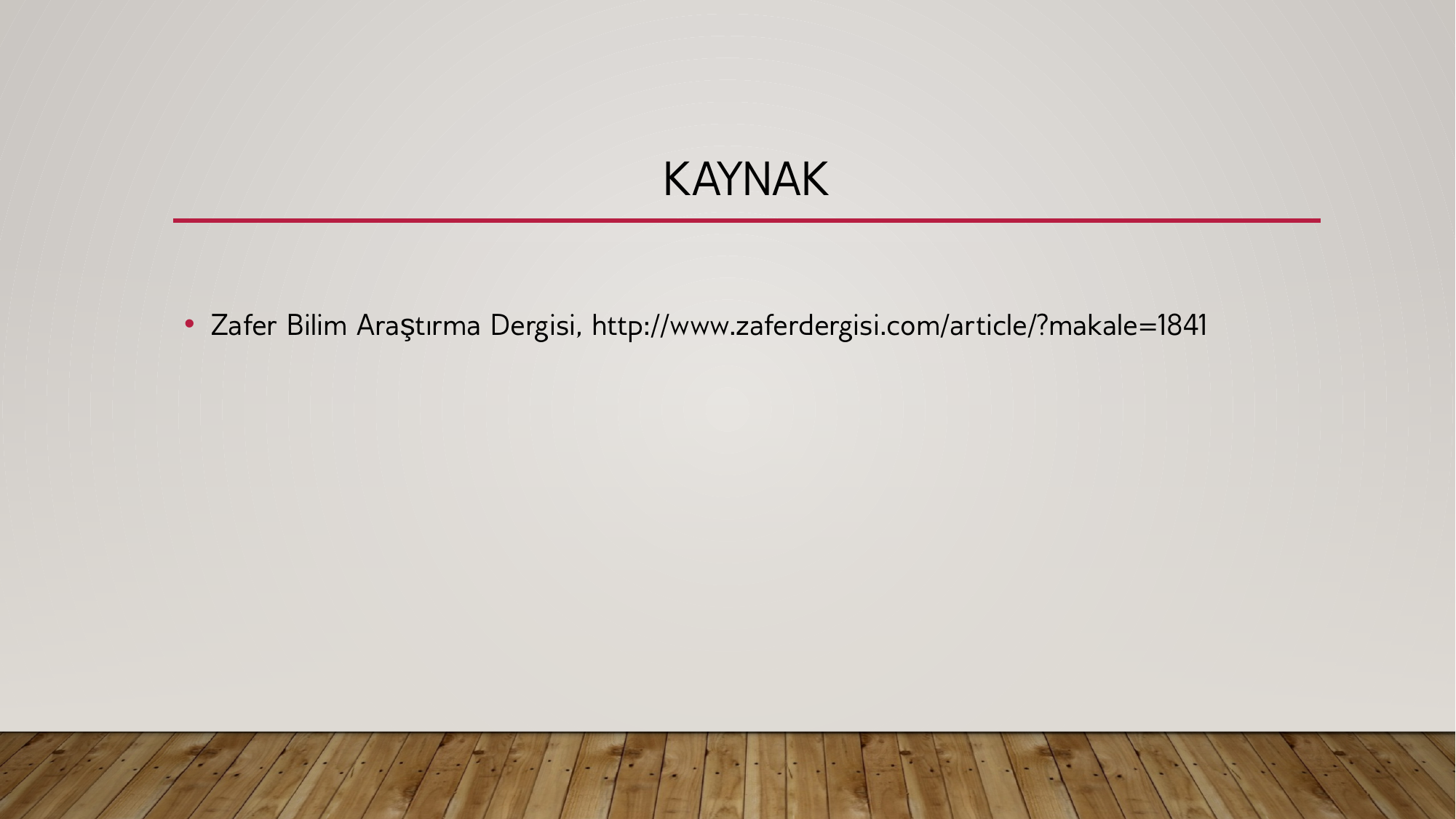

# kaynak

Zafer Bilim Araştırma Dergisi, http://www.zaferdergisi.com/article/?makale=1841